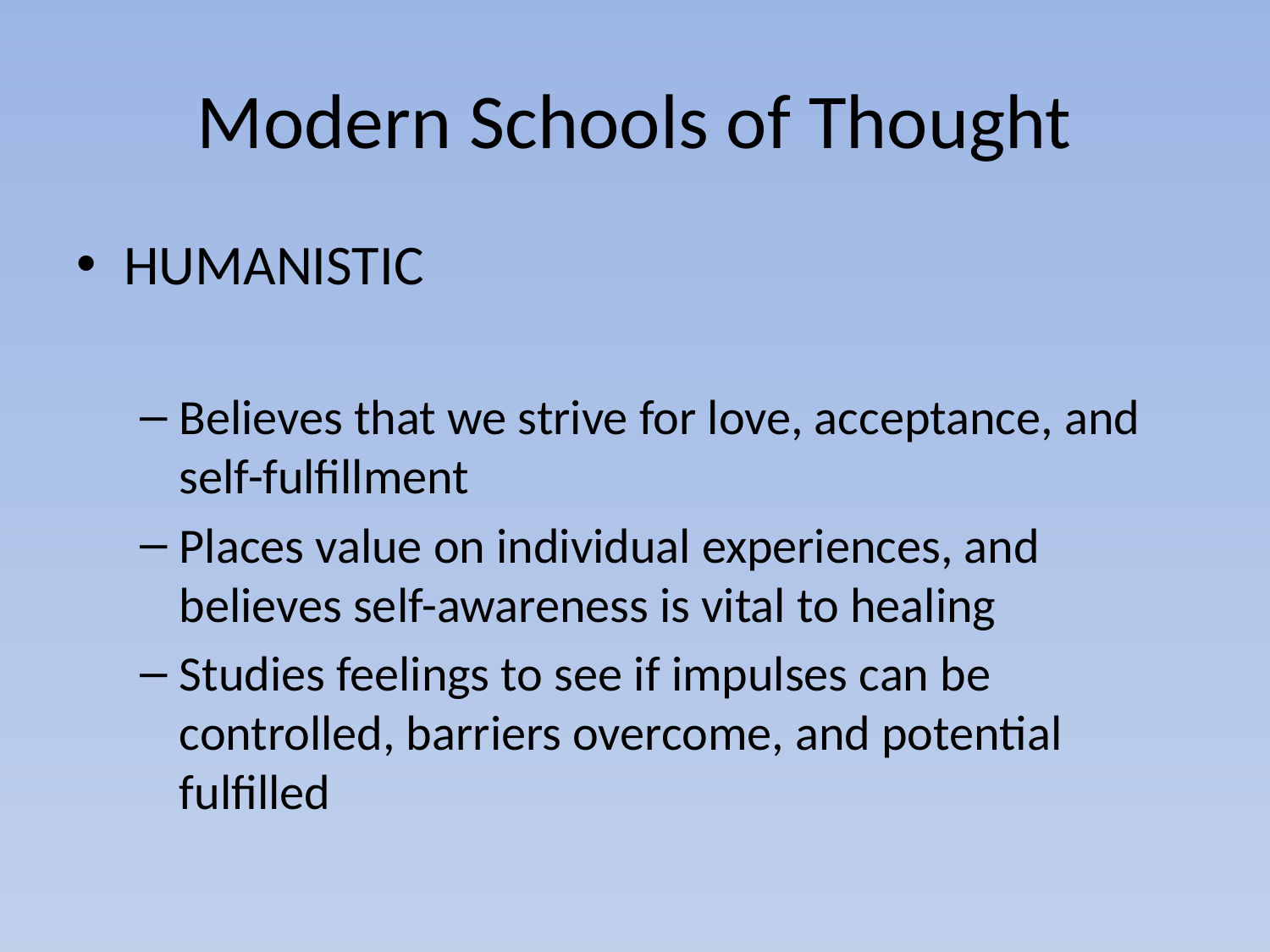

# Modern Schools of Thought
HUMANISTIC

Believes that we strive for love, acceptance, and self-fulfillment
Places value on individual experiences, and believes self-awareness is vital to healing
Studies feelings to see if impulses can be controlled, barriers overcome, and potential fulfilled